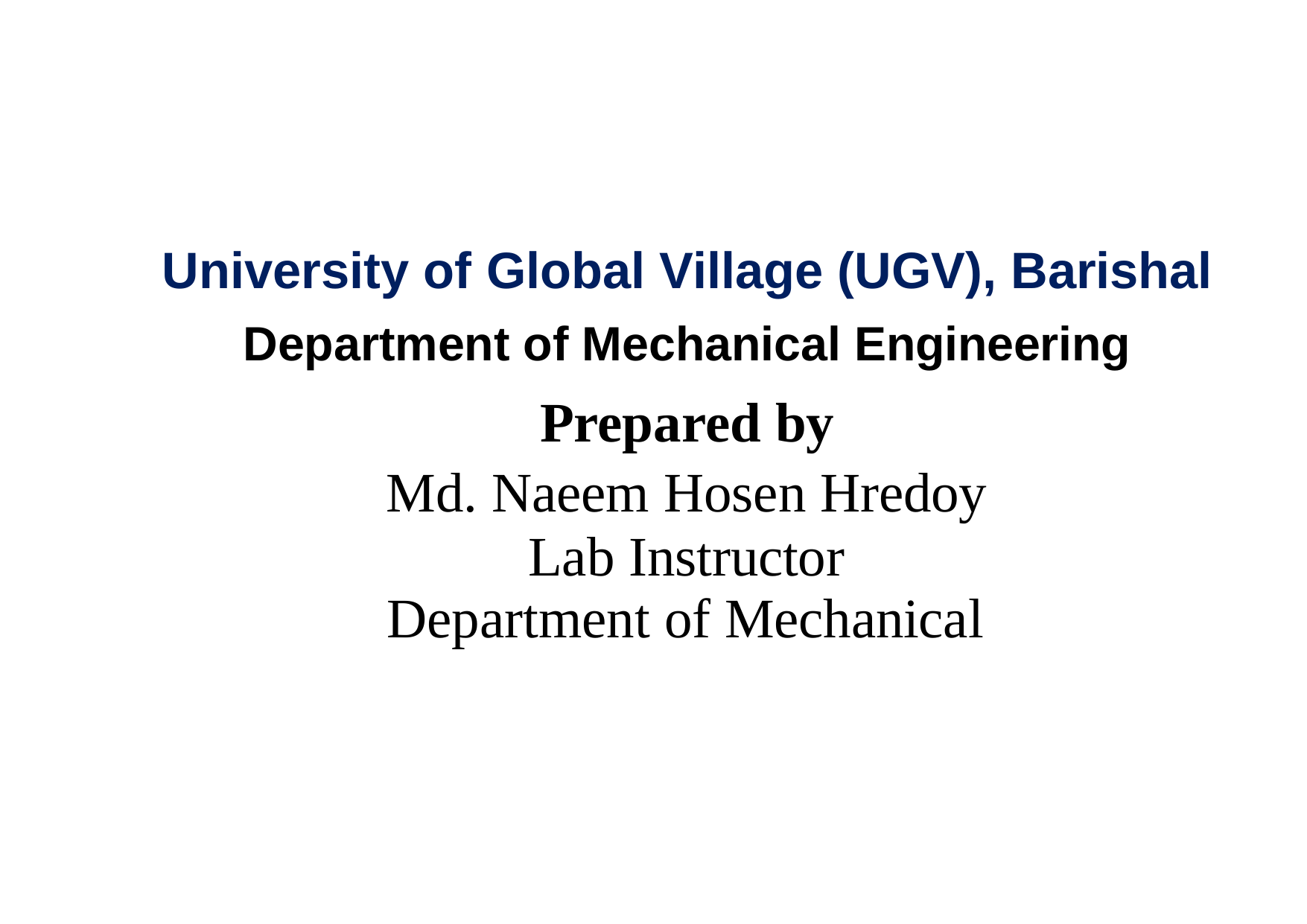

University of Global Village (UGV), Barishal Department of Mechanical Engineering Prepared by
Md. Naeem Hosen Hredoy Lab Instructor
Department of Mechanical